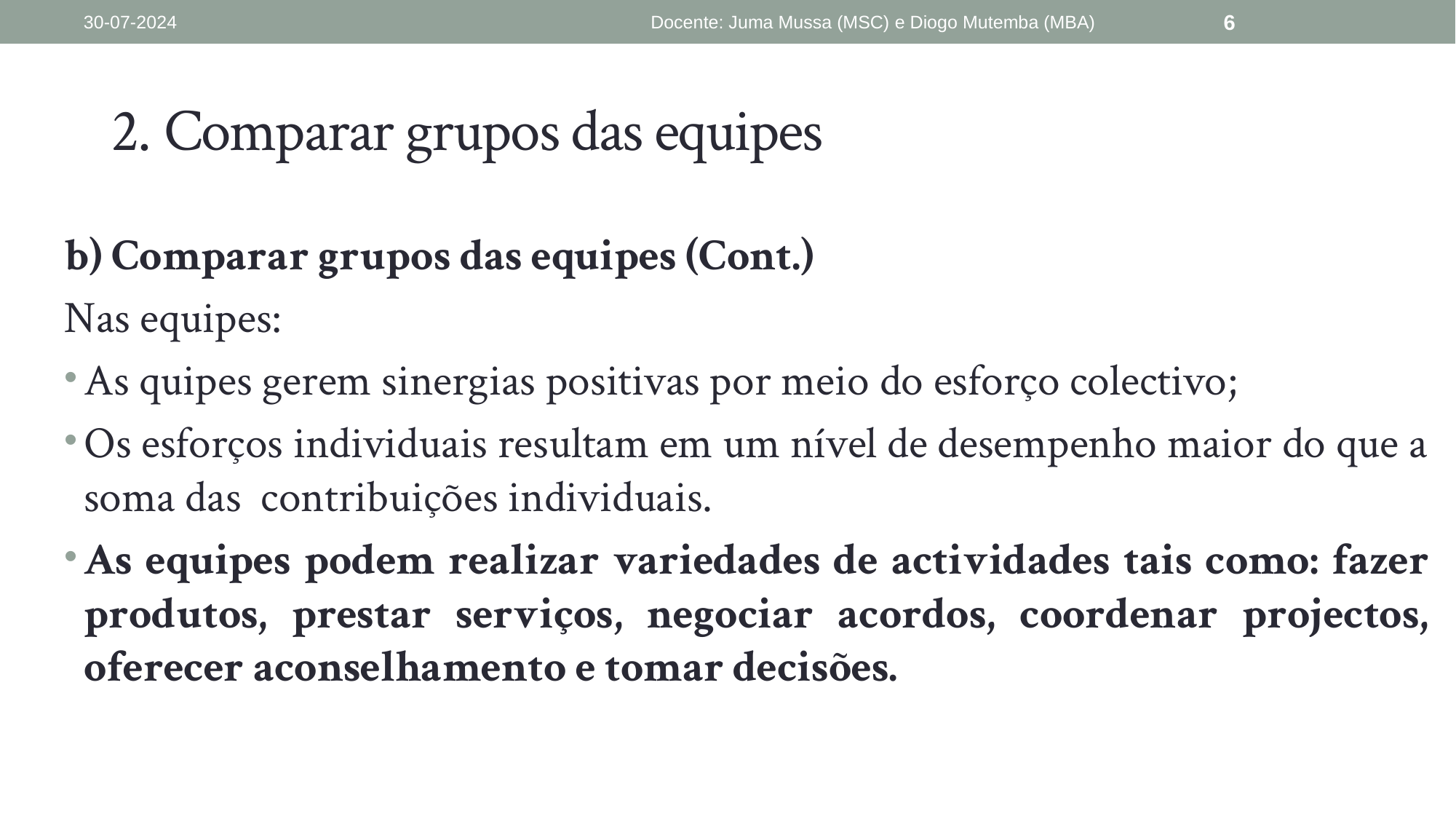

30-07-2024
Docente: Juma Mussa (MSC) e Diogo Mutemba (MBA)
6
# 2. Comparar grupos das equipes

b) Comparar grupos das equipes (Cont.)
Nas equipes:
As quipes gerem sinergias positivas por meio do esforço colectivo;
Os esforços individuais resultam em um nível de desempenho maior do que a soma das  contribuições individuais.
As equipes podem realizar variedades de actividades tais como: fazer produtos, prestar serviços, negociar acordos, coordenar projectos, oferecer aconselhamento e tomar decisões.